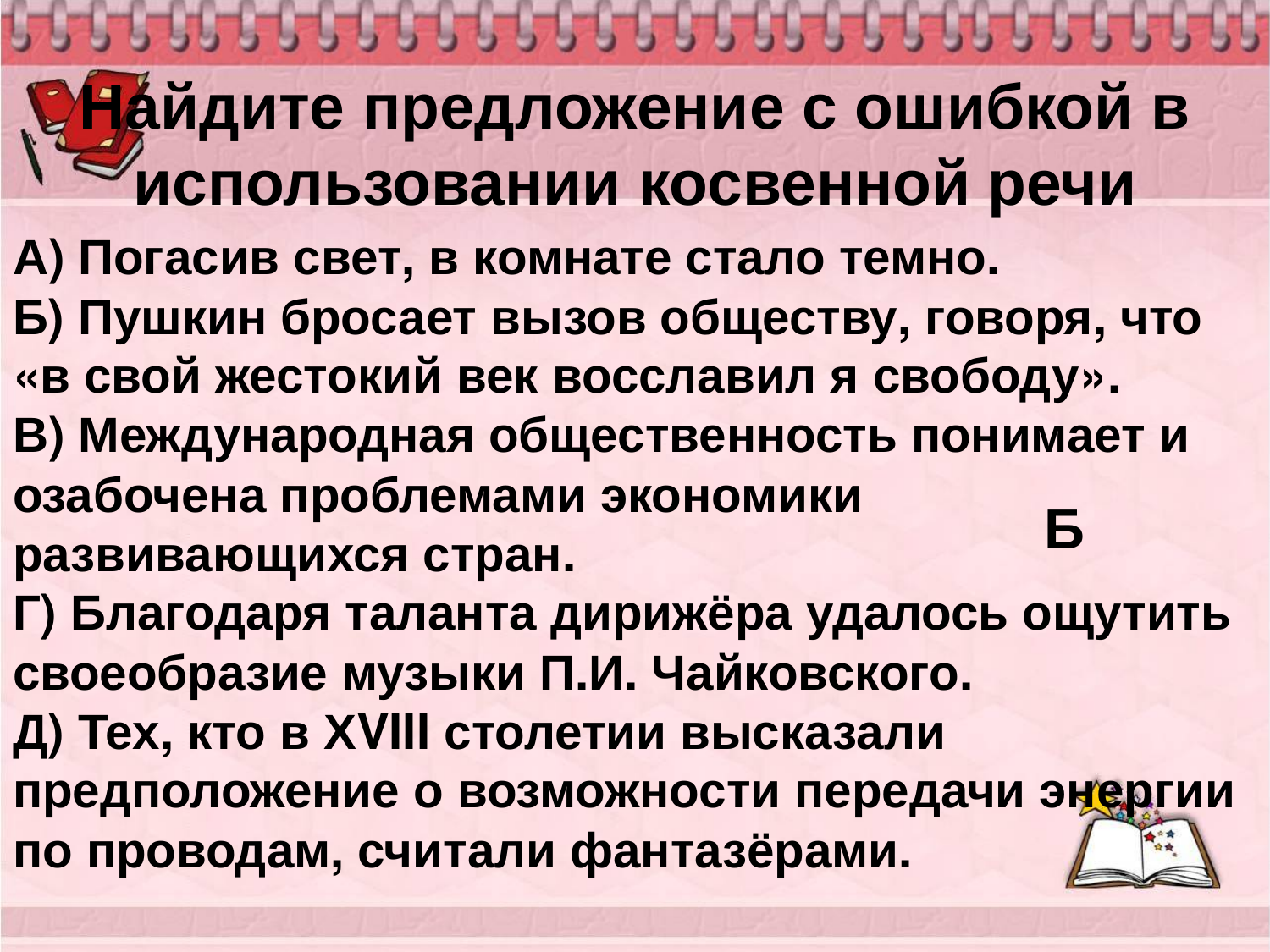

# Найдите предложение с ошибкой в использовании косвенной речи
А) Погасив свет, в комнате стало темно.
Б) Пушкин бросает вызов обществу, говоря, что «в свой жестокий век восславил я свободу».
В) Международная общественность понимает и озабочена проблемами экономики развивающихся стран.
Г) Благодаря таланта дирижёра удалось ощутить своеобразие музыки П.И. Чайковского.
Д) Тех, кто в ХVIII столетии высказали предположение о возможности передачи энергии по проводам, считали фантазёрами.
Б